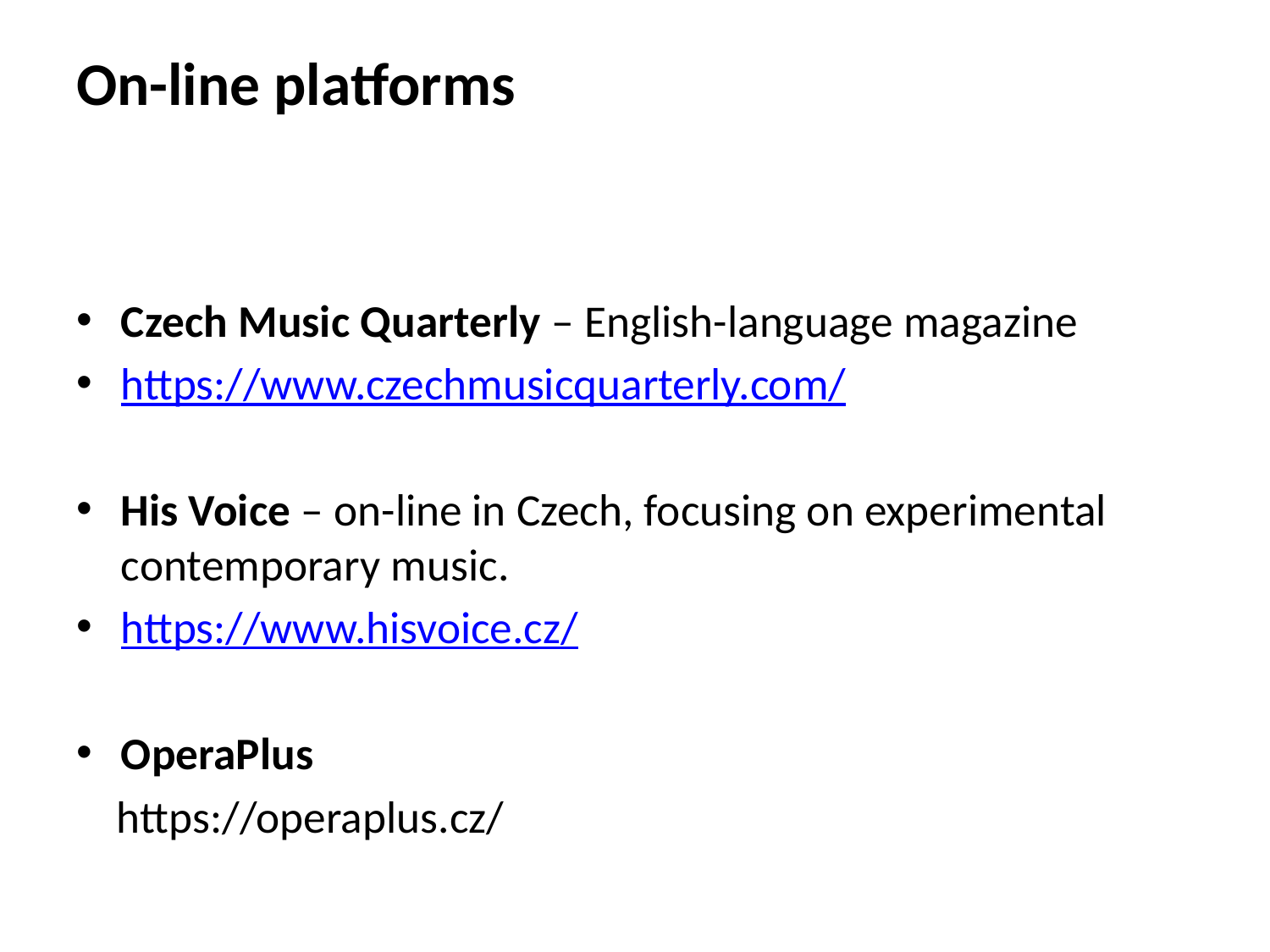

# On-line platforms

Czech Music Quarterly – English-language magazine
https://www.czechmusicquarterly.com/

His Voice – on-line in Czech, focusing on experimental contemporary music.
https://www.hisvoice.cz/

OperaPlus
    https://operaplus.cz/